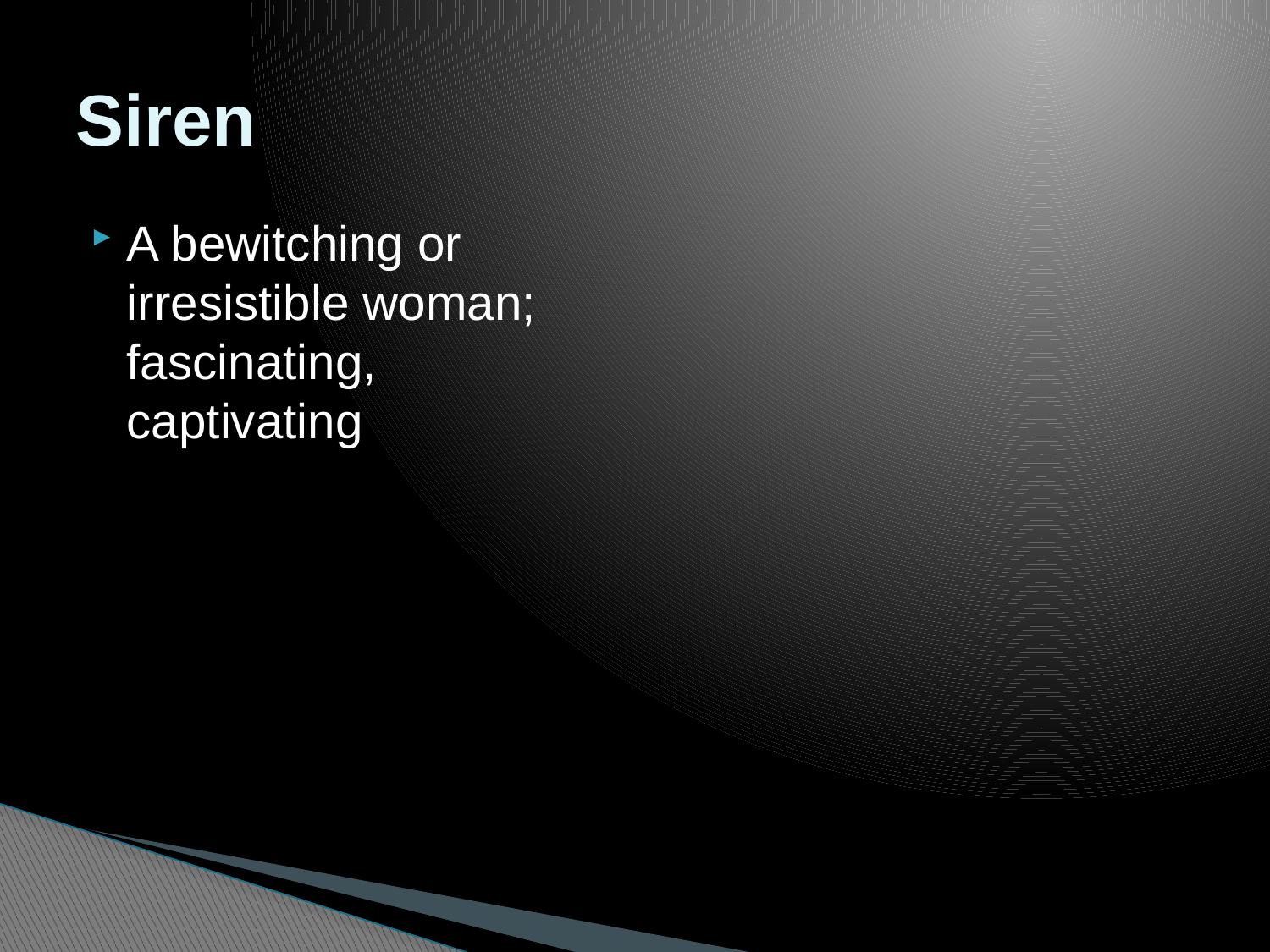

# Siren
A bewitching or irresistible woman; fascinating, captivating